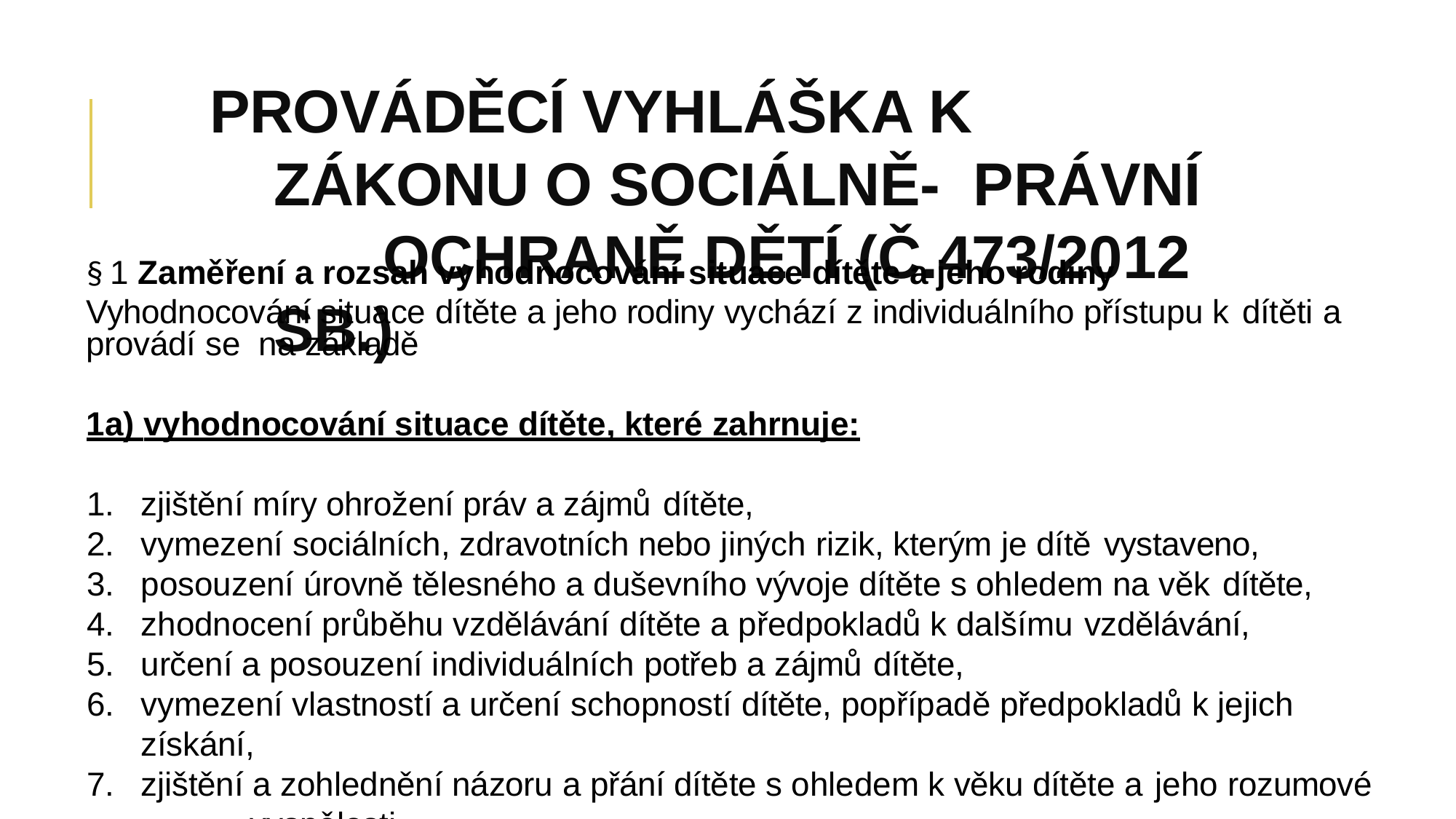

PROVÁDĚCÍ VYHLÁŠKA K ZÁKONU O SOCIÁLNĚ-  PRÁVNÍ	OCHRANĚ DĚTÍ (Č.473/2012 SB.)
§ 1 Zaměření a rozsah vyhodnocování situace dítěte a jeho rodiny
Vyhodnocování situace dítěte a jeho rodiny vychází z individuálního přístupu k dítěti a	provádí se  na základě

1a) vyhodnocování situace dítěte, které zahrnuje:

zjištění míry ohrožení práv a zájmů dítěte,
vymezení sociálních, zdravotních nebo jiných rizik, kterým je dítě vystaveno,
posouzení úrovně tělesného a duševního vývoje dítěte s ohledem na věk dítěte,
zhodnocení průběhu vzdělávání dítěte a předpokladů k dalšímu vzdělávání,
určení a posouzení individuálních potřeb a zájmů dítěte,
vymezení vlastností a určení schopností dítěte, popřípadě předpokladů k jejich získání,
zjištění a zohlednění názoru a přání dítěte s ohledem k věku dítěte a jeho rozumové	vyspělosti,
další skutečnosti nezbytné pro hodnocení situace dítěte v konkrétním případě,